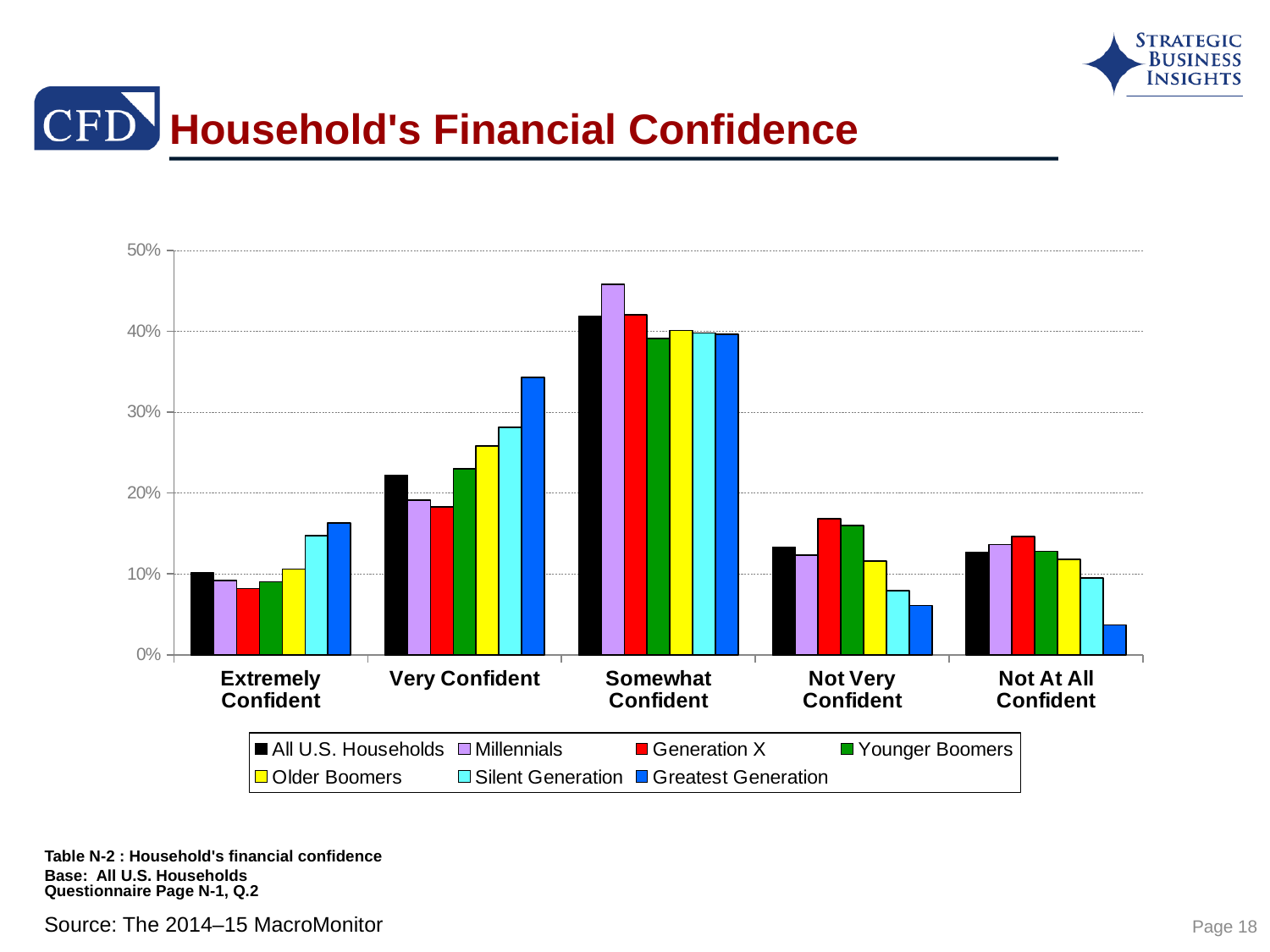

# Household's Financial Confidence

### Chart

| Category | All U.S. Households | Millennials | Generation X | Younger Boomers | Older Boomers | Silent Generation | Greatest Generation |
|---|---|---|---|---|---|---|---|
| Extremely Confident | 0.101 | 0.09200000000000001 | 0.08200000000000002 | 0.09000000000000001 | 0.10600000000000001 | 0.14700000000000002 | 0.163 |
| Very Confident | 0.222 | 0.191 | 0.18300000000000002 | 0.23 | 0.258 | 0.281 | 0.343 |
| Somewhat Confident | 0.41800000000000004 | 0.458 | 0.42000000000000004 | 0.39100000000000107 | 0.401 | 0.3980000000000011 | 0.3960000000000011 |
| Not Very Confident | 0.133 | 0.12300000000000001 | 0.168 | 0.16 | 0.116 | 0.07900000000000032 | 0.061000000000000006 |
| Not At All Confident | 0.127 | 0.136 | 0.14600000000000002 | 0.128 | 0.11800000000000001 | 0.09500000000000001 | 0.037000000000000005 |
Table N-2 : Household's financial confidence
Base:  All U.S. Households
Questionnaire Page N-1, Q.2
Page 18